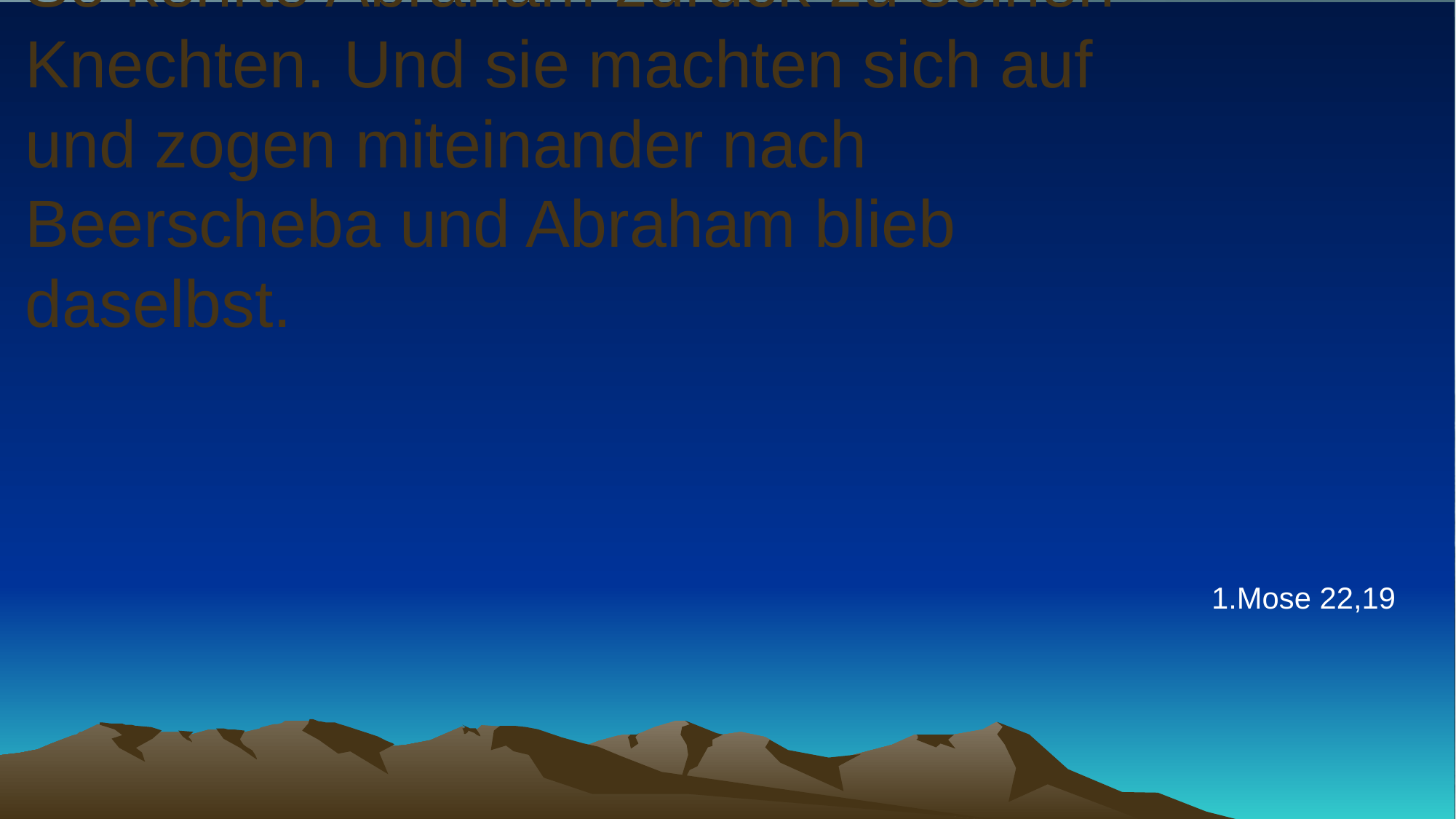

# So kehrte Abraham zurück zu seinen Knechten. Und sie machten sich auf und zogen miteinander nach Beerscheba und Abraham blieb daselbst.
1.Mose 22,19